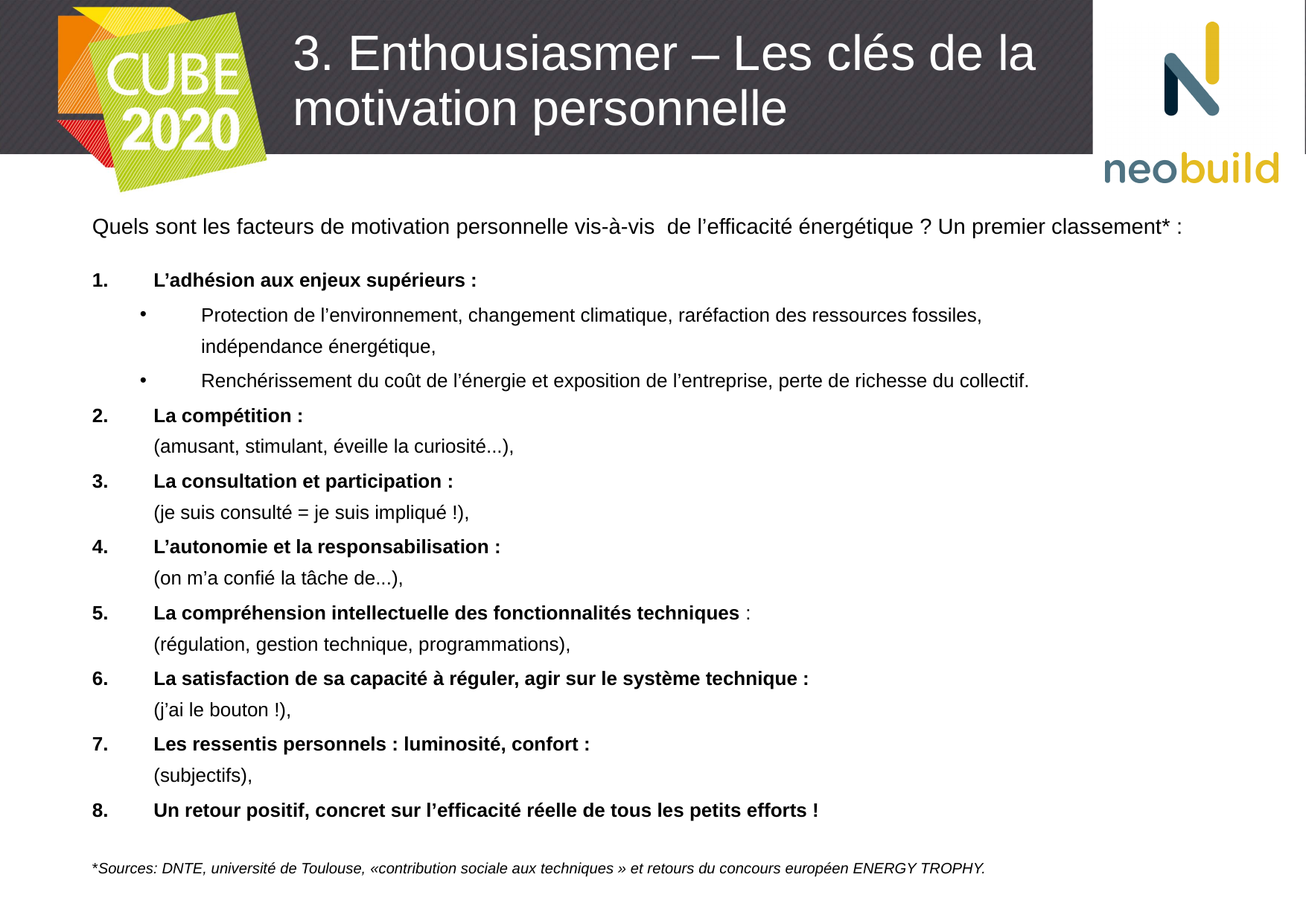

# 3. Enthousiasmer – Les clés de la motivation personnelle
Quels sont les facteurs de motivation personnelle vis-à-vis  de l’efficacité énergétique ? Un premier classement* :

L’adhésion aux enjeux supérieurs :
Protection de l’environnement, changement climatique, raréfaction des ressources fossiles,
indépendance énergétique,
Renchérissement du coût de l’énergie et exposition de l’entreprise, perte de richesse du collectif.
La compétition :
(amusant, stimulant, éveille la curiosité...),
La consultation et participation :
(je suis consulté = je suis impliqué !),
L’autonomie et la responsabilisation :
(on m’a confié la tâche de...),
La compréhension intellectuelle des fonctionnalités techniques :
(régulation, gestion technique, programmations),
La satisfaction de sa capacité à réguler, agir sur le système technique :
(j’ai le bouton !),
Les ressentis personnels : luminosité, confort :
(subjectifs),
Un retour positif, concret sur l’efficacité réelle de tous les petits efforts !

*Sources: DNTE, université de Toulouse, «contribution sociale aux techniques » et retours du concours européen ENERGY TROPHY.